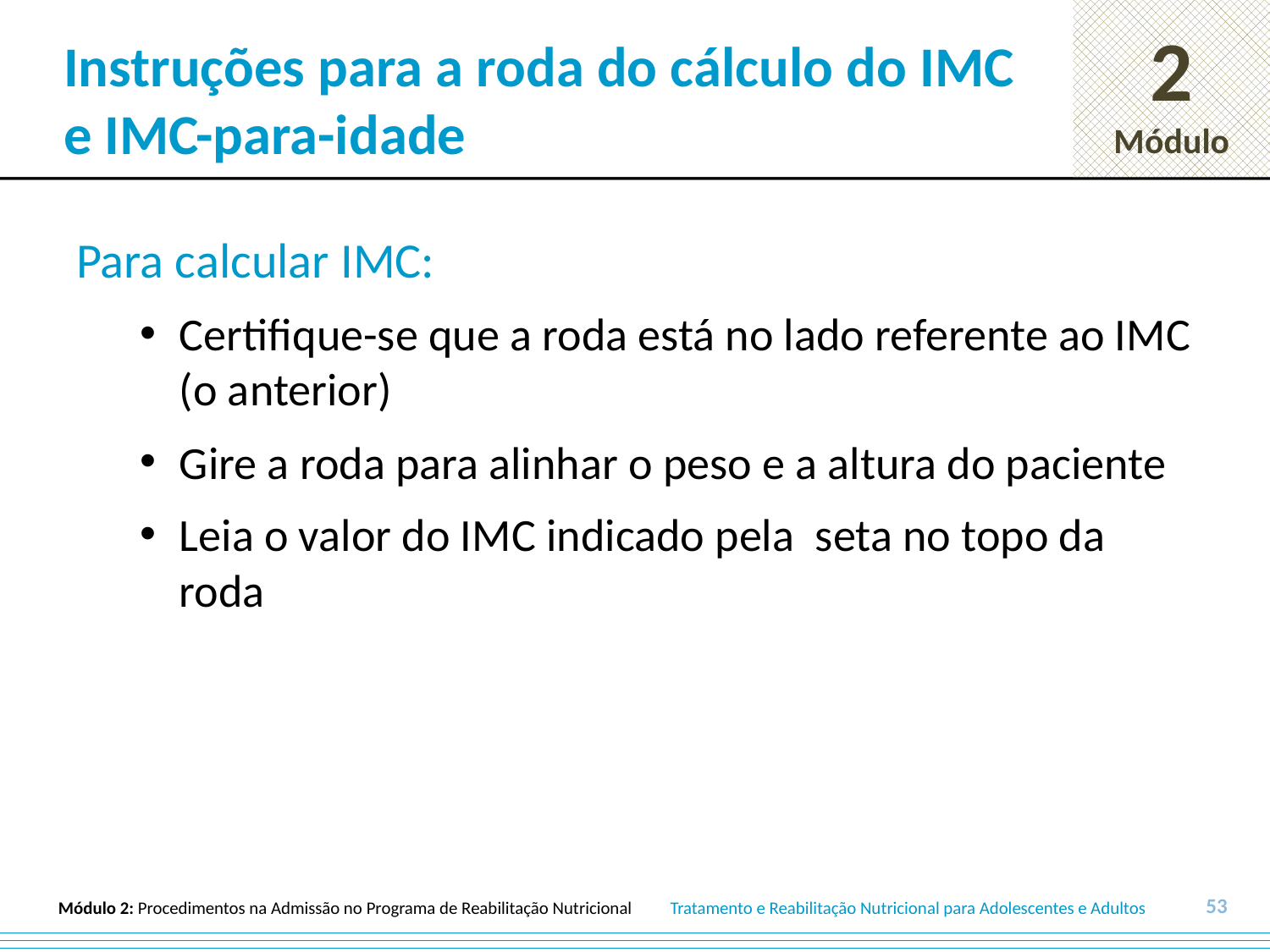

# Instruções para a roda do cálculo do IMC e IMC-para-idade
Para calcular IMC:
Certifique-se que a roda está no lado referente ao IMC (o anterior)
Gire a roda para alinhar o peso e a altura do paciente
Leia o valor do IMC indicado pela  seta no topo da roda

53